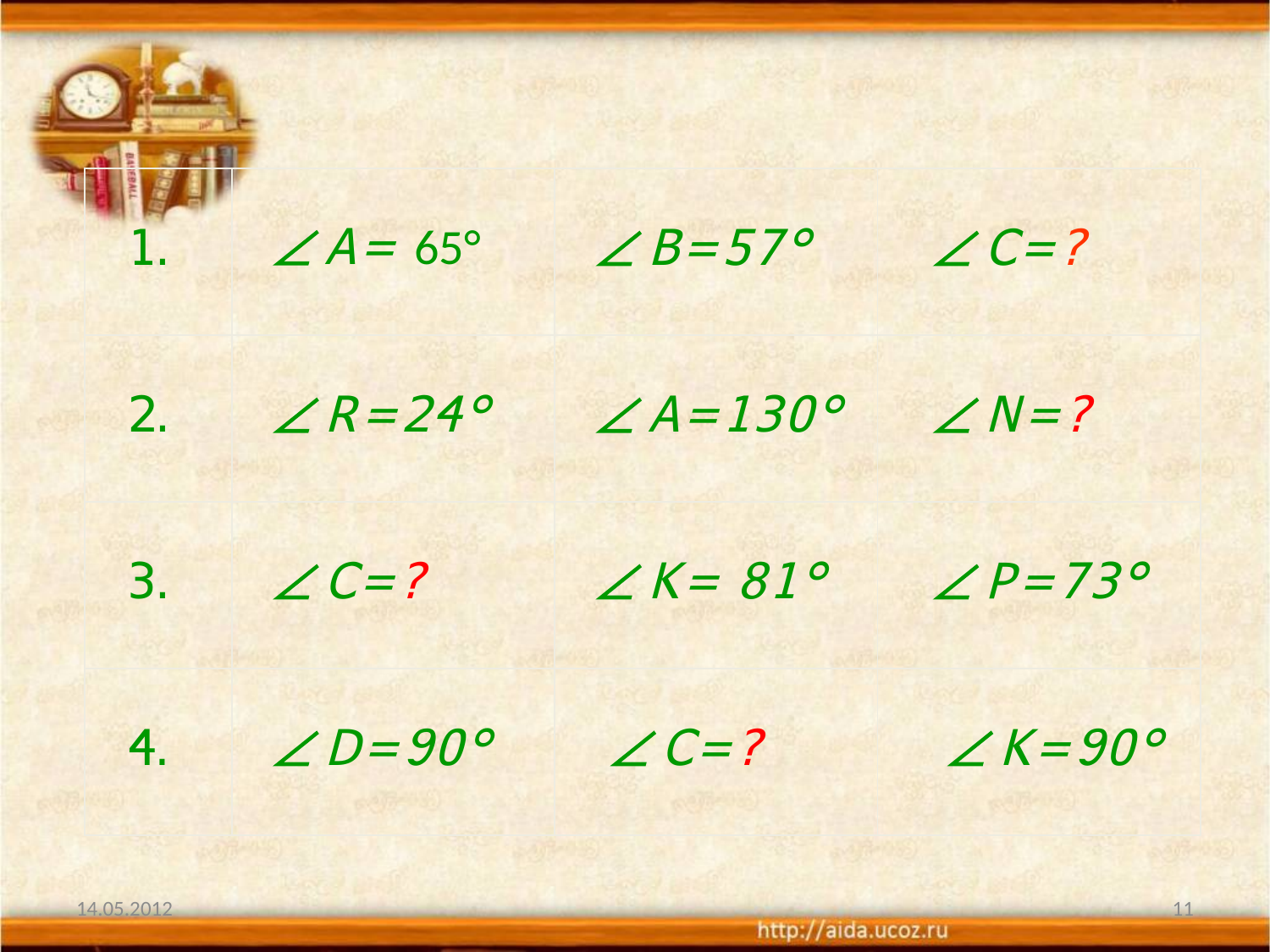

| 1. | ∠ A= 65° | ∠ В=57° | ∠ С=? |
| --- | --- | --- | --- |
| 2. | ∠ R=24° | ∠ A=130° | ∠ N=? |
| 3. | ∠ C=? | ∠ K= 81° | ∠ P=73° |
| 4. | ∠ D=90° | ∠ C=? | ∠ K=90° |
14.05.2012
11